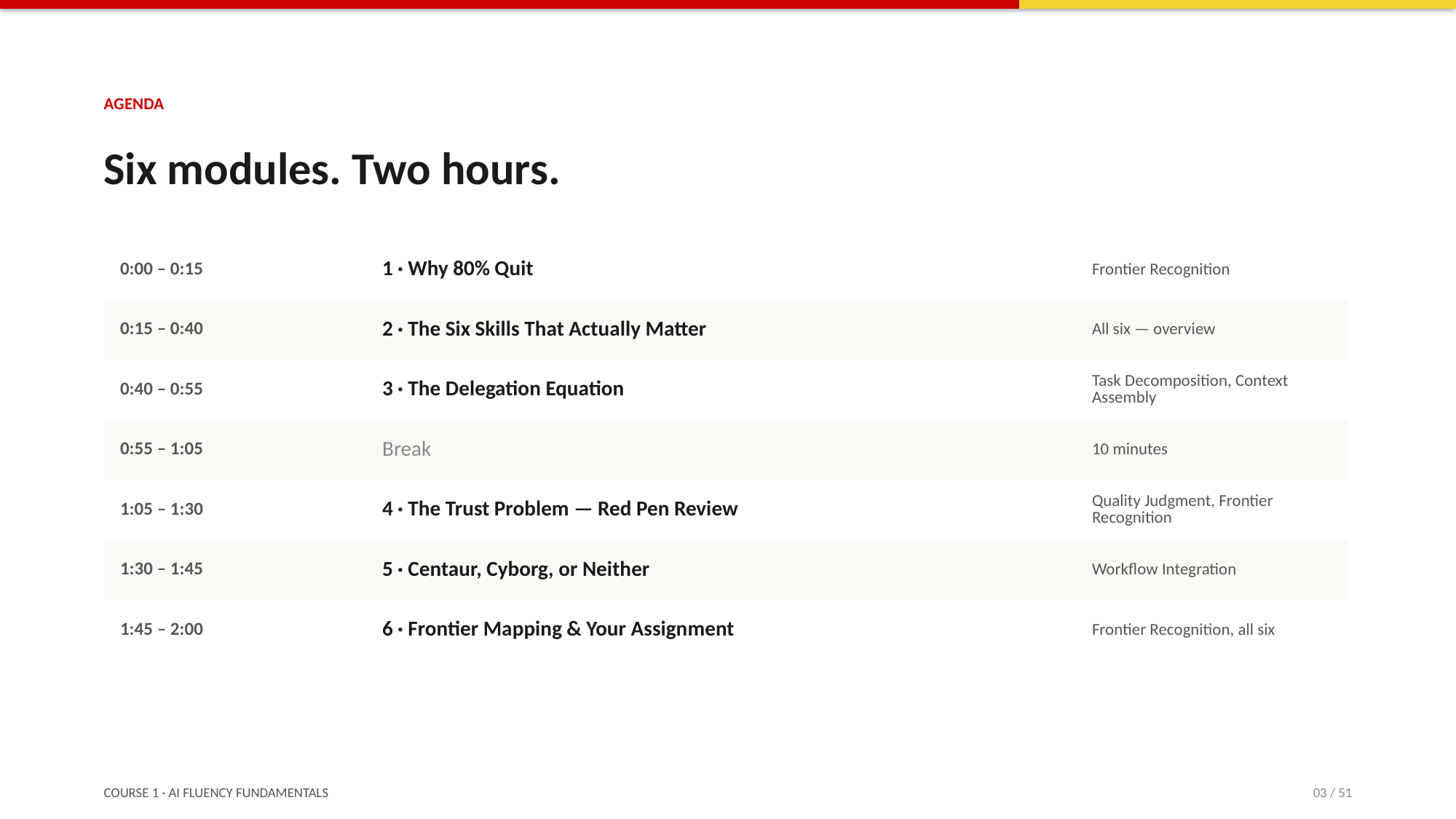

AGENDA
Six modules. Two hours.
| 0:00 – 0:15 | 1 · Why 80% Quit | Frontier Recognition |
| --- | --- | --- |
| 0:15 – 0:40 | 2 · The Six Skills That Actually Matter | All six — overview |
| 0:40 – 0:55 | 3 · The Delegation Equation | Task Decomposition, Context Assembly |
| 0:55 – 1:05 | Break | 10 minutes |
| 1:05 – 1:30 | 4 · The Trust Problem — Red Pen Review | Quality Judgment, Frontier Recognition |
| 1:30 – 1:45 | 5 · Centaur, Cyborg, or Neither | Workflow Integration |
| 1:45 – 2:00 | 6 · Frontier Mapping & Your Assignment | Frontier Recognition, all six |
COURSE 1 · AI FLUENCY FUNDAMENTALS
03 / 51